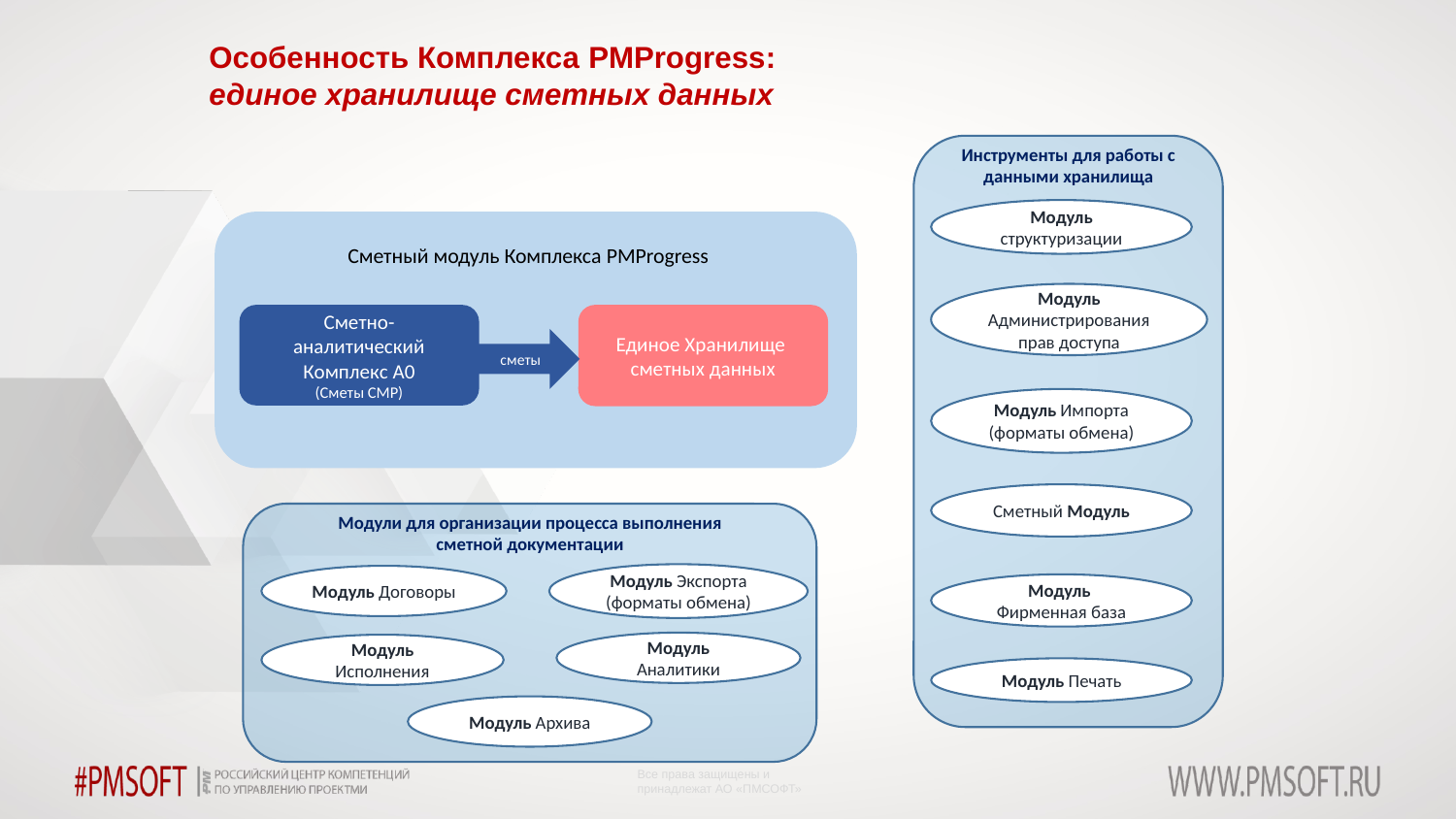

Особенность Комплекса PMProgress:
единое хранилище сметных данных

Инструменты для работы с данными хранилища
Модуль структуризации

Сметный модуль Комплекса PMProgress
Модуль Администрирования прав доступа
Сметно-аналитический Комплекс А0
(Сметы СМР)
Единое Хранилище
сметных данных
сметы
Модуль Импорта (форматы обмена)
Сметный Модуль

Модули для организации процесса выполнения сметной документации
Модуль Экспорта (форматы обмена)
Модуль Договоры
Модуль
Фирменная база
Модуль Аналитики
Модуль Исполнения
Модуль Печать
Модуль Архива